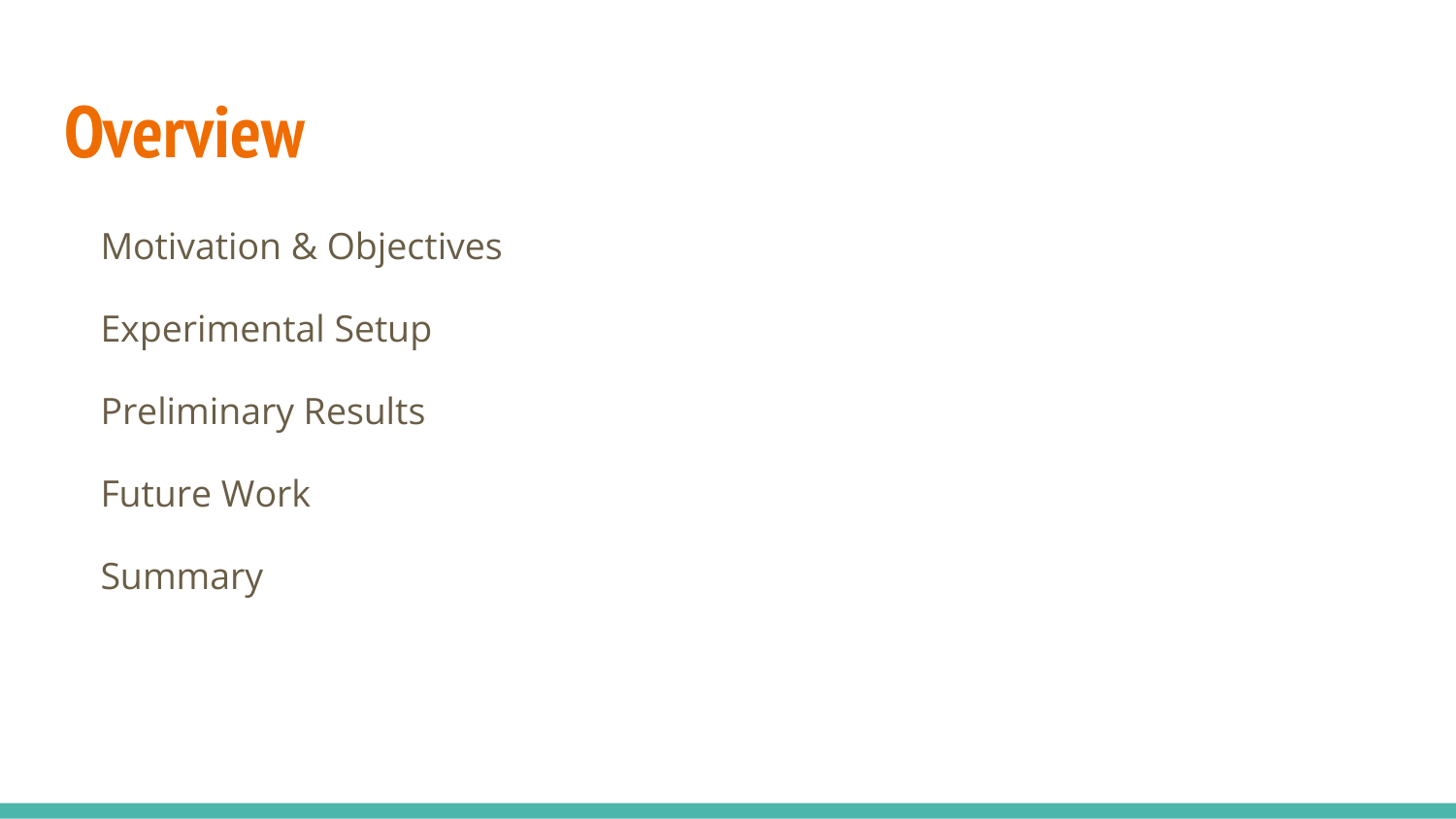

# Overview
Motivation & Objectives
Experimental Setup
Preliminary Results
Future Work
Summary